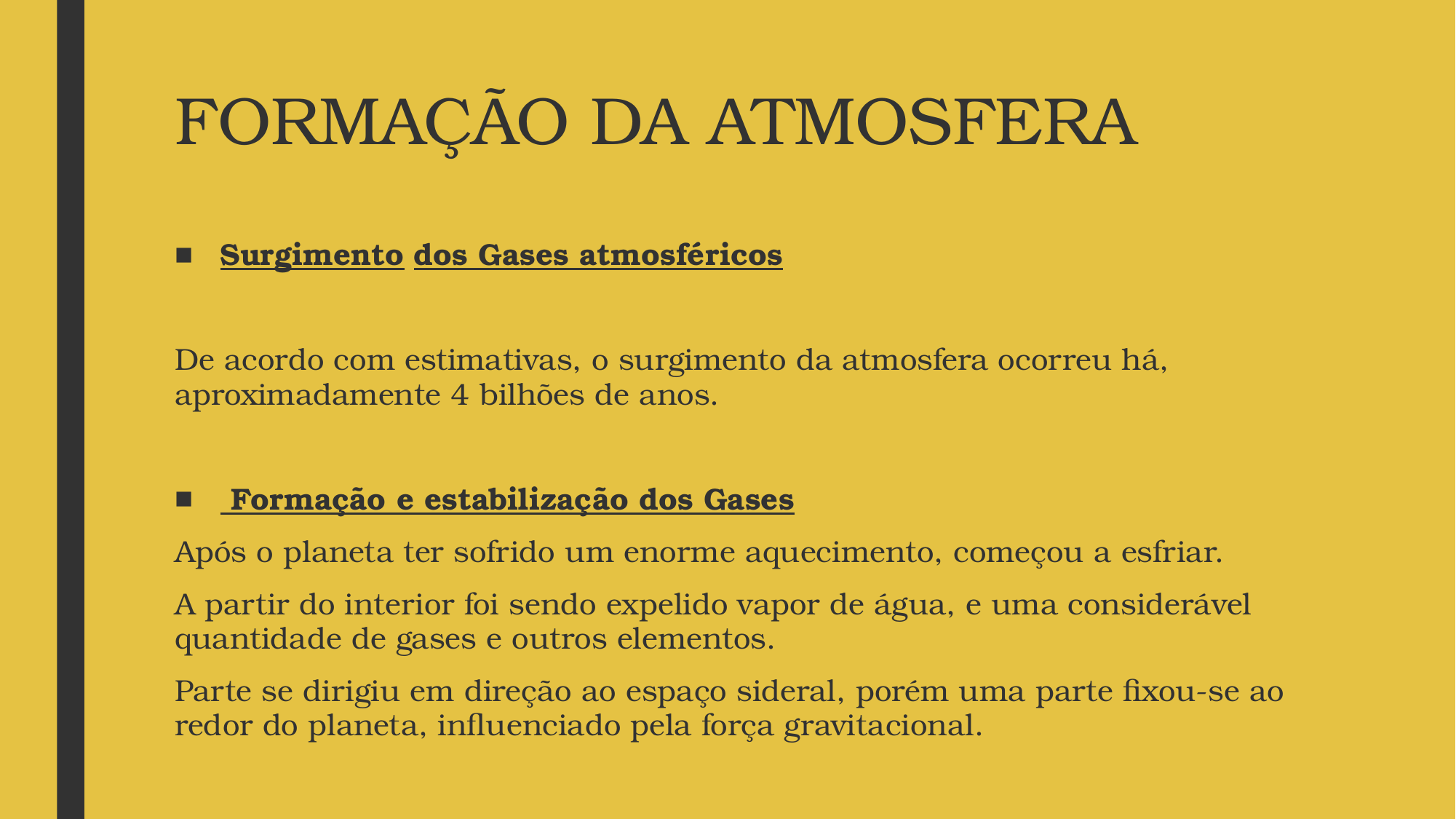

# FORMAÇÃO DA ATMOSFERA
Surgimento dos Gases atmosféricos

De acordo com estimativas, o surgimento da atmosfera ocorreu há, aproximadamente 4 bilhões de anos.

 Formação e estabilização dos Gases
Após o planeta ter sofrido um enorme aquecimento, começou a esfriar.
A partir do interior foi sendo expelido vapor de água, e uma considerável quantidade de gases e outros elementos.
Parte se dirigiu em direção ao espaço sideral, porém uma parte fixou-se ao redor do planeta, influenciado pela força gravitacional.